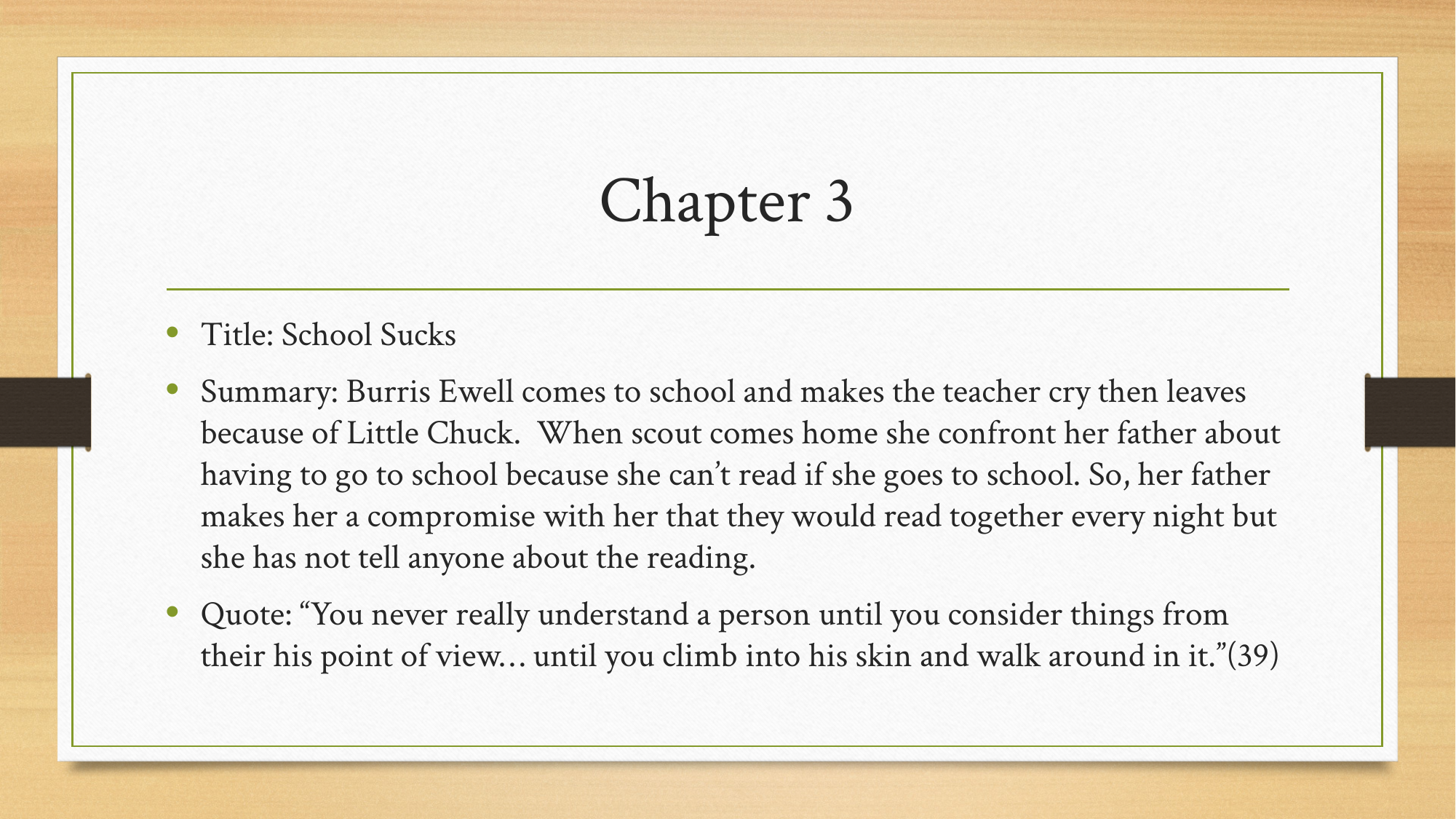

# Chapter 3
Title: School Sucks
Summary: Burris Ewell comes to school and makes the teacher cry then leaves because of Little Chuck.  When scout comes home she confront her father about having to go to school because she can’t read if she goes to school. So, her father makes her a compromise with her that they would read together every night but she has not tell anyone about the reading.
Quote: “You never really understand a person until you consider things from their his point of view… until you climb into his skin and walk around in it.”(39)